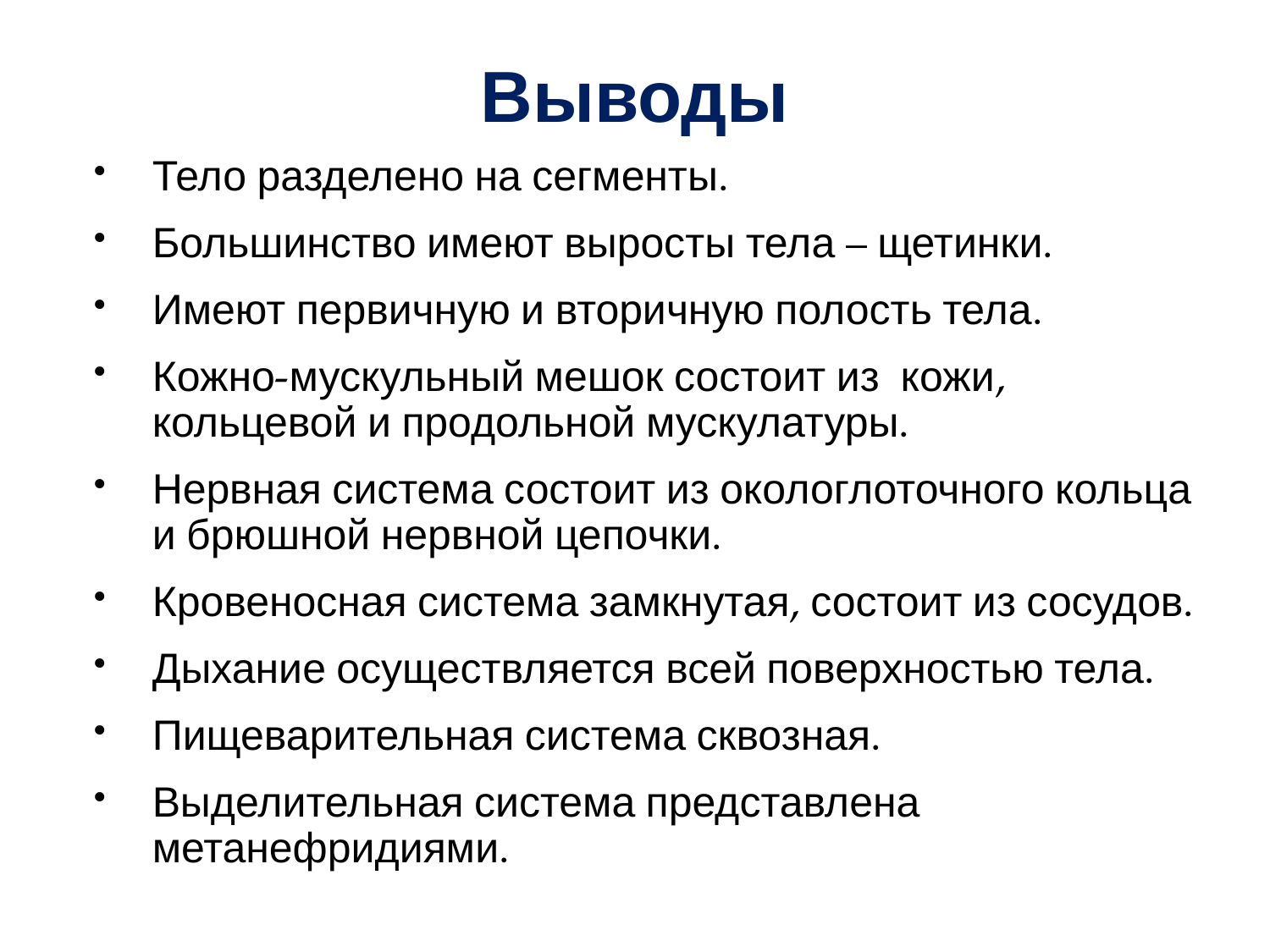

# Выводы
Тело разделено на сегменты.
Большинство имеют выросты тела – щетинки.
Имеют первичную и вторичную полость тела.
Кожно-мускульный мешок состоит из  кожи, кольцевой и продольной мускулатуры.
Нервная система состоит из окологлоточного кольца и брюшной нервной цепочки.
Кровеносная система замкнутая, состоит из сосудов.
Дыхание осуществляется всей поверхностью тела.
Пищеварительная система сквозная.
Выделительная система представлена метанефридиями.